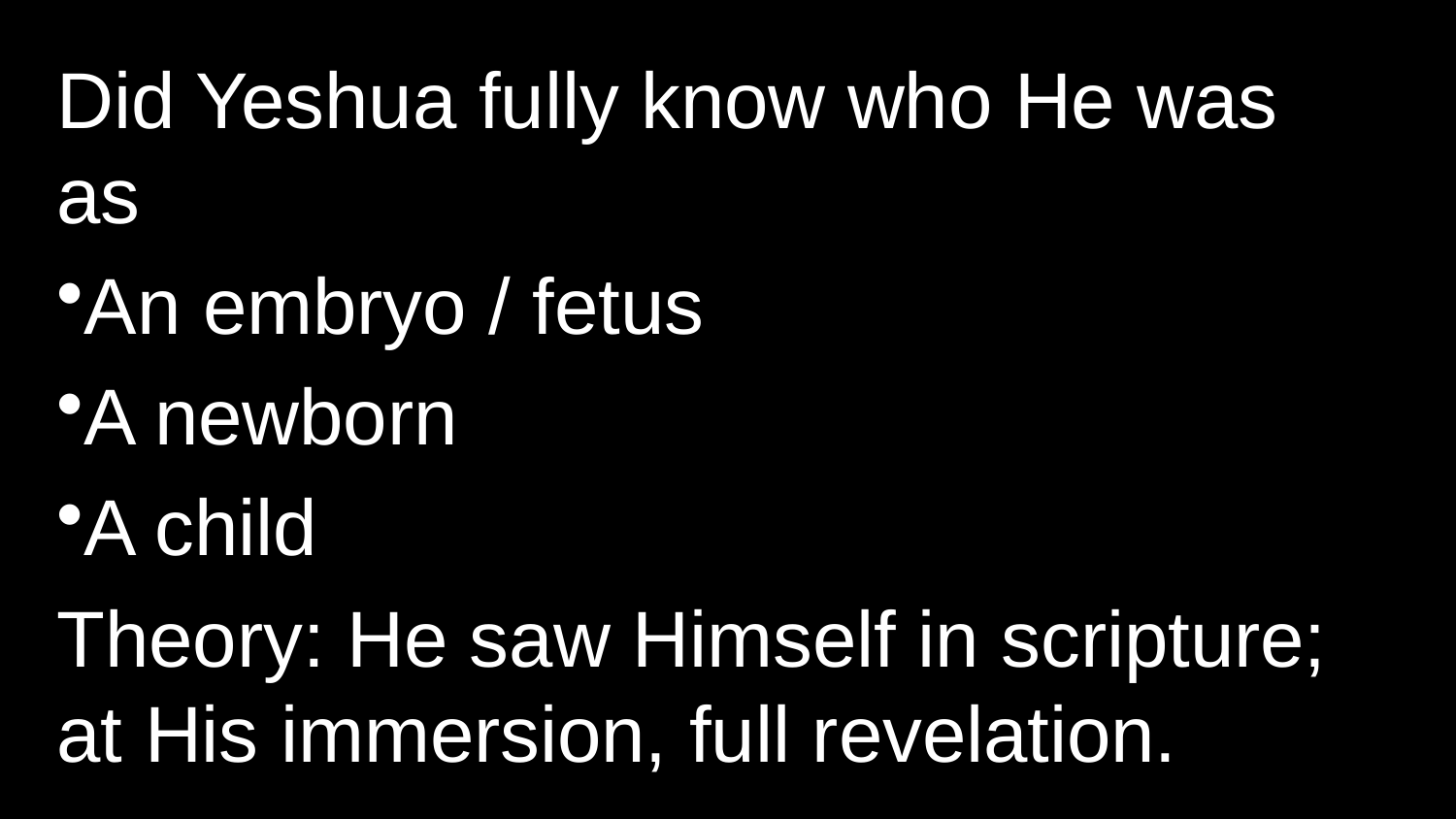

Did Yeshua fully know who He was as
An embryo / fetus
A newborn
A child
Theory: He saw Himself in scripture; at His immersion, full revelation.